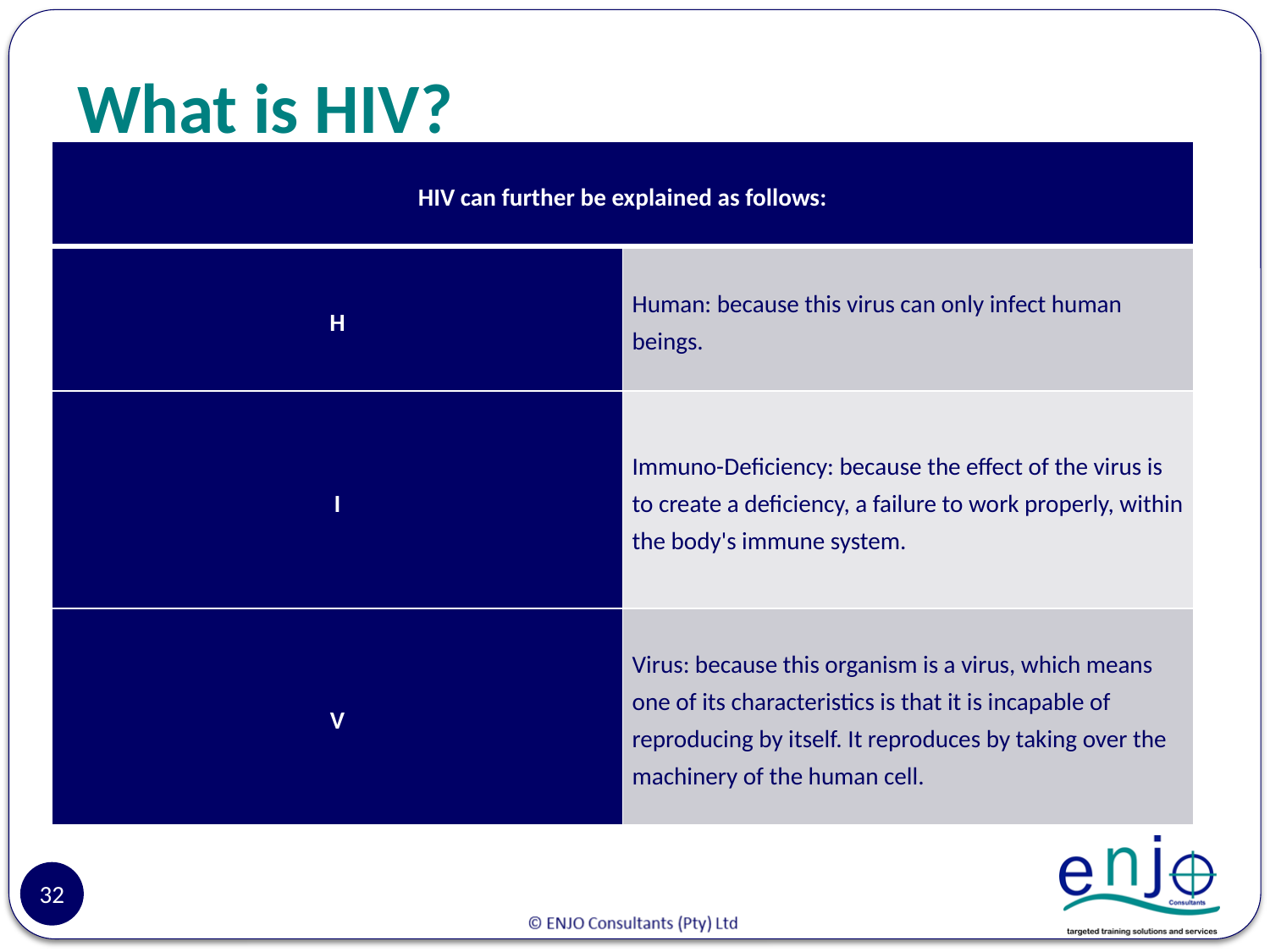

# What is HIV?
| HIV can further be explained as follows: |  |
| --- | --- |
| H | Human: because this virus can only infect human beings. |
| I | Immuno-Deficiency: because the effect of the virus is to create a deficiency, a failure to work properly, within the body's immune system. |
| V | Virus: because this organism is a virus, which means one of its characteristics is that it is incapable of reproducing by itself. It reproduces by taking over the machinery of the human cell. |
32